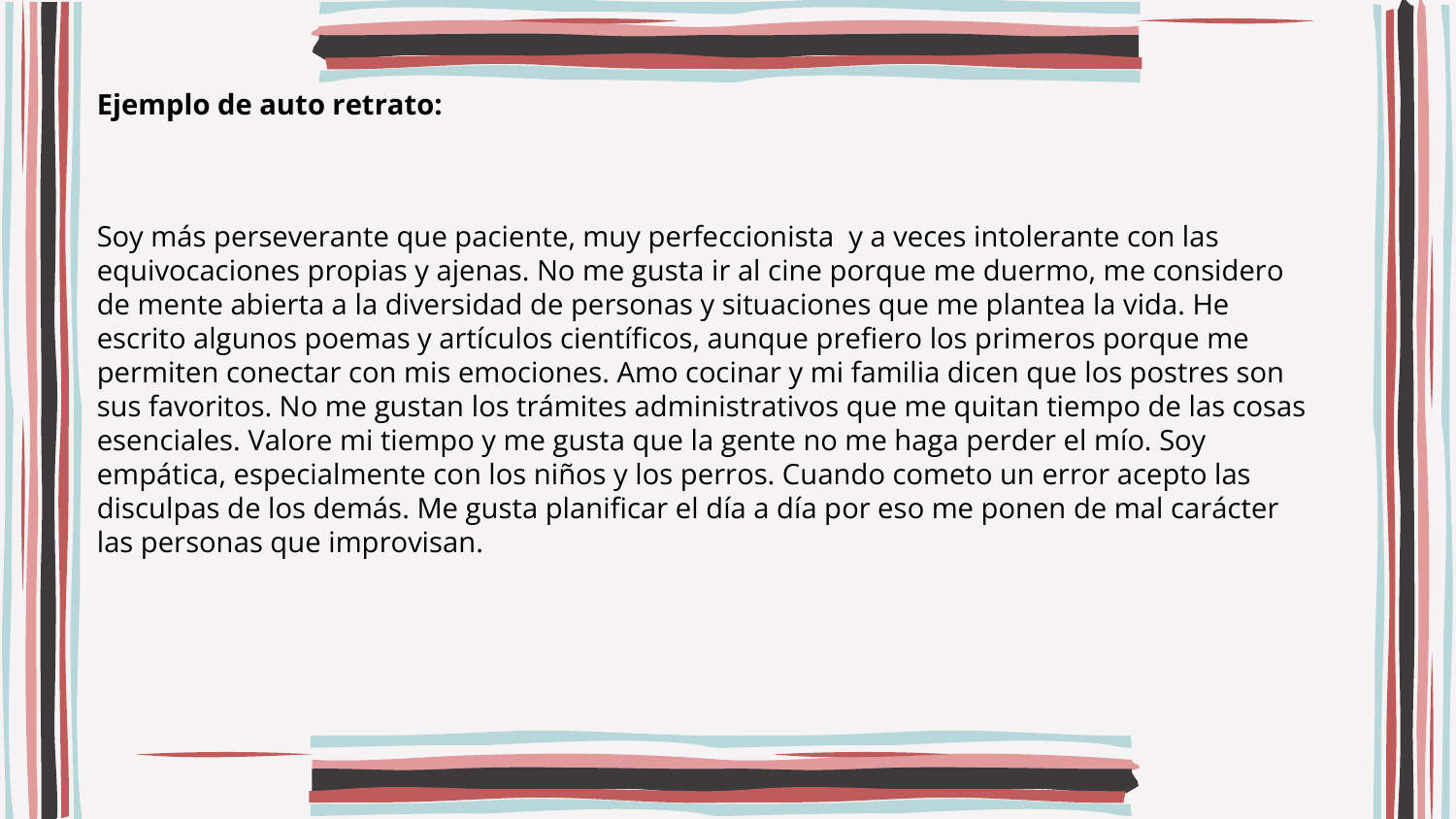

Ejemplo de auto retrato:

Soy más perseverante que paciente, muy perfeccionista  y a veces intolerante con las equivocaciones propias y ajenas. No me gusta ir al cine porque me duermo, me considero de mente abierta a la diversidad de personas y situaciones que me plantea la vida. He escrito algunos poemas y artículos científicos, aunque prefiero los primeros porque me permiten conectar con mis emociones. Amo cocinar y mi familia dicen que los postres son sus favoritos. No me gustan los trámites administrativos que me quitan tiempo de las cosas esenciales. Valore mi tiempo y me gusta que la gente no me haga perder el mío. Soy empática, especialmente con los niños y los perros. Cuando cometo un error acepto las disculpas de los demás. Me gusta planificar el día a día por eso me ponen de mal carácter las personas que improvisan.